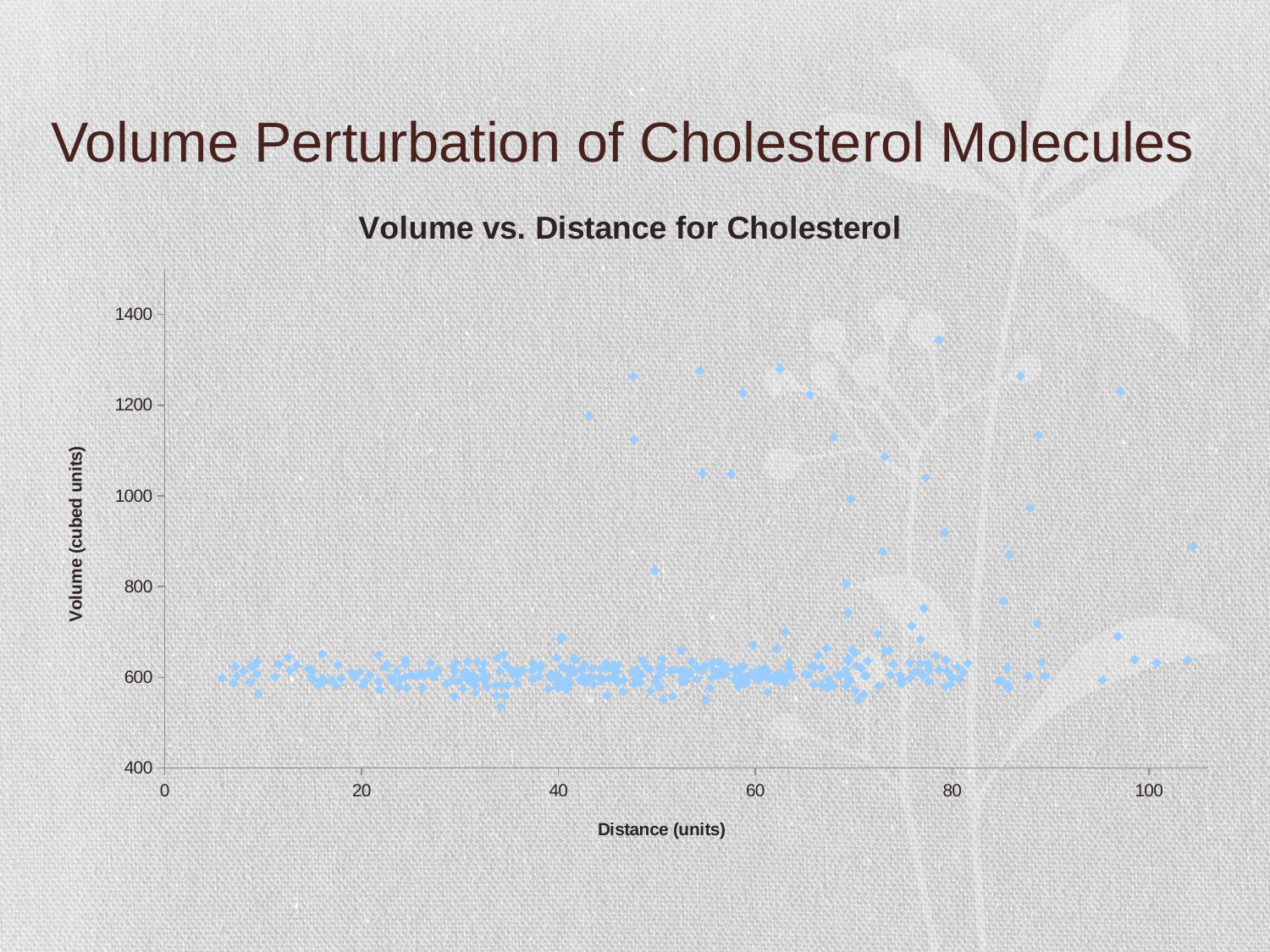

# Volume Perturbation of Cholesterol Molecules

### Chart: Volume vs. Distance for Cholesterol

| Category |  |
|---|---|